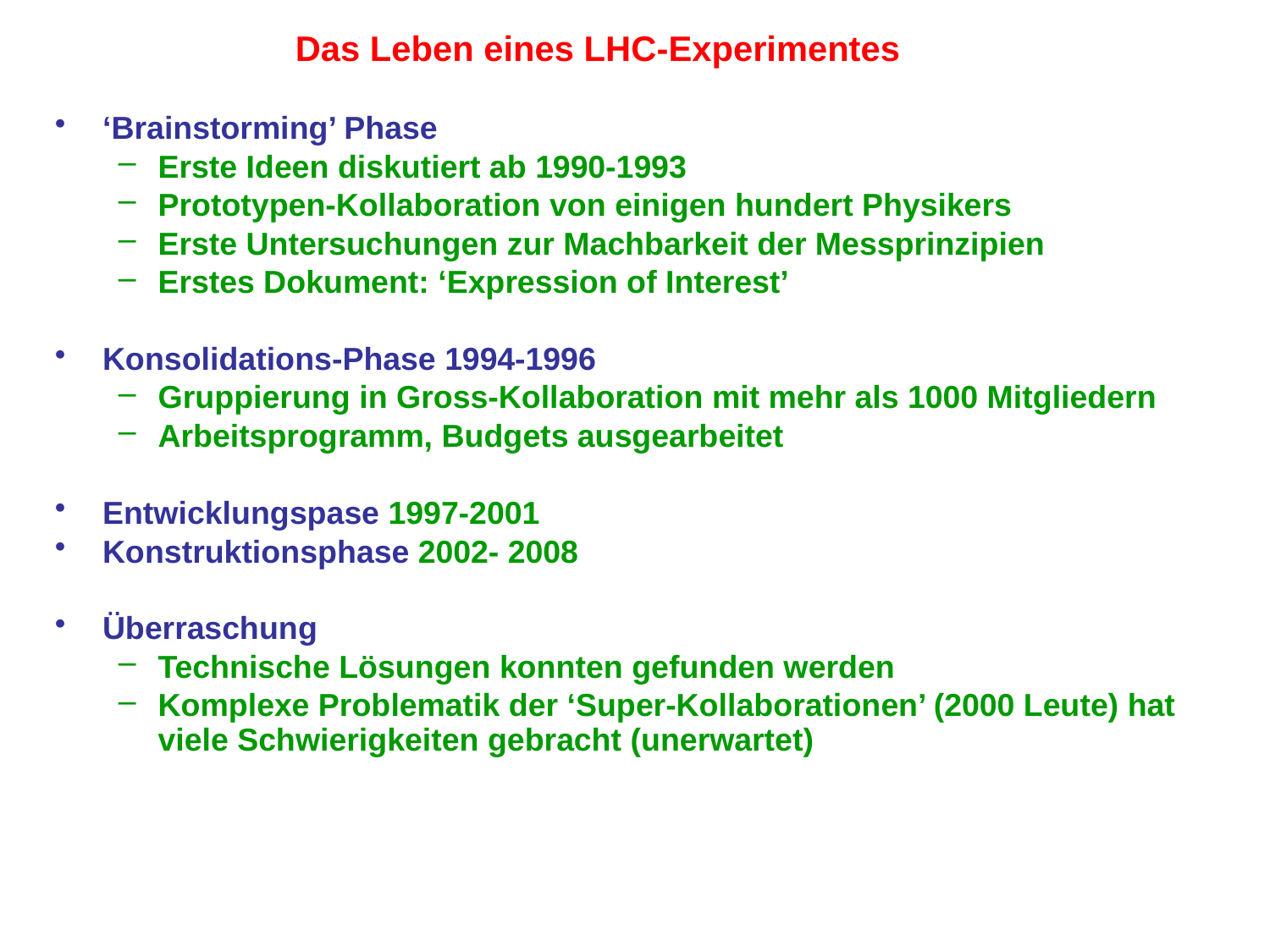

Das Leben eines LHC-Experimentes
‘Brainstorming’ Phase
Erste Ideen diskutiert ab 1990-1993
Prototypen-Kollaboration von einigen hundert Physikers
Erste Untersuchungen zur Machbarkeit der Messprinzipien
Erstes Dokument: ‘Expression of Interest’

Konsolidations-Phase 1994-1996
Gruppierung in Gross-Kollaboration mit mehr als 1000 Mitgliedern
Arbeitsprogramm, Budgets ausgearbeitet

Entwicklungspase 1997-2001
Konstruktionsphase 2002- 2008

Überraschung
Technische Lösungen konnten gefunden werden
Komplexe Problematik der ‘Super-Kollaborationen’ (2000 Leute) hat viele Schwierigkeiten gebracht (unerwartet)